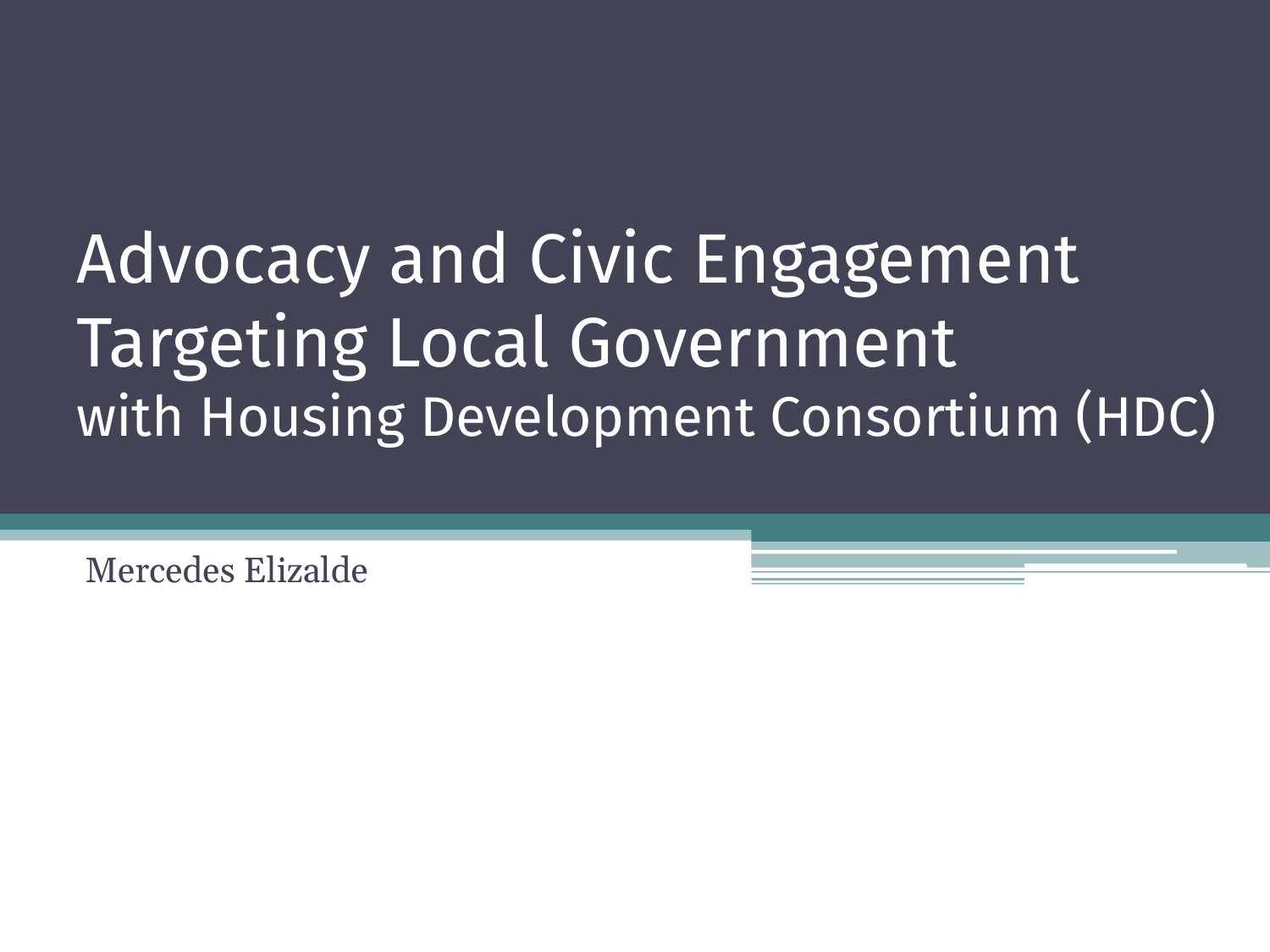

# Advocacy and Civic Engagement Targeting Local Government
with Housing Development Consortium (HDC)
Mercedes Elizalde